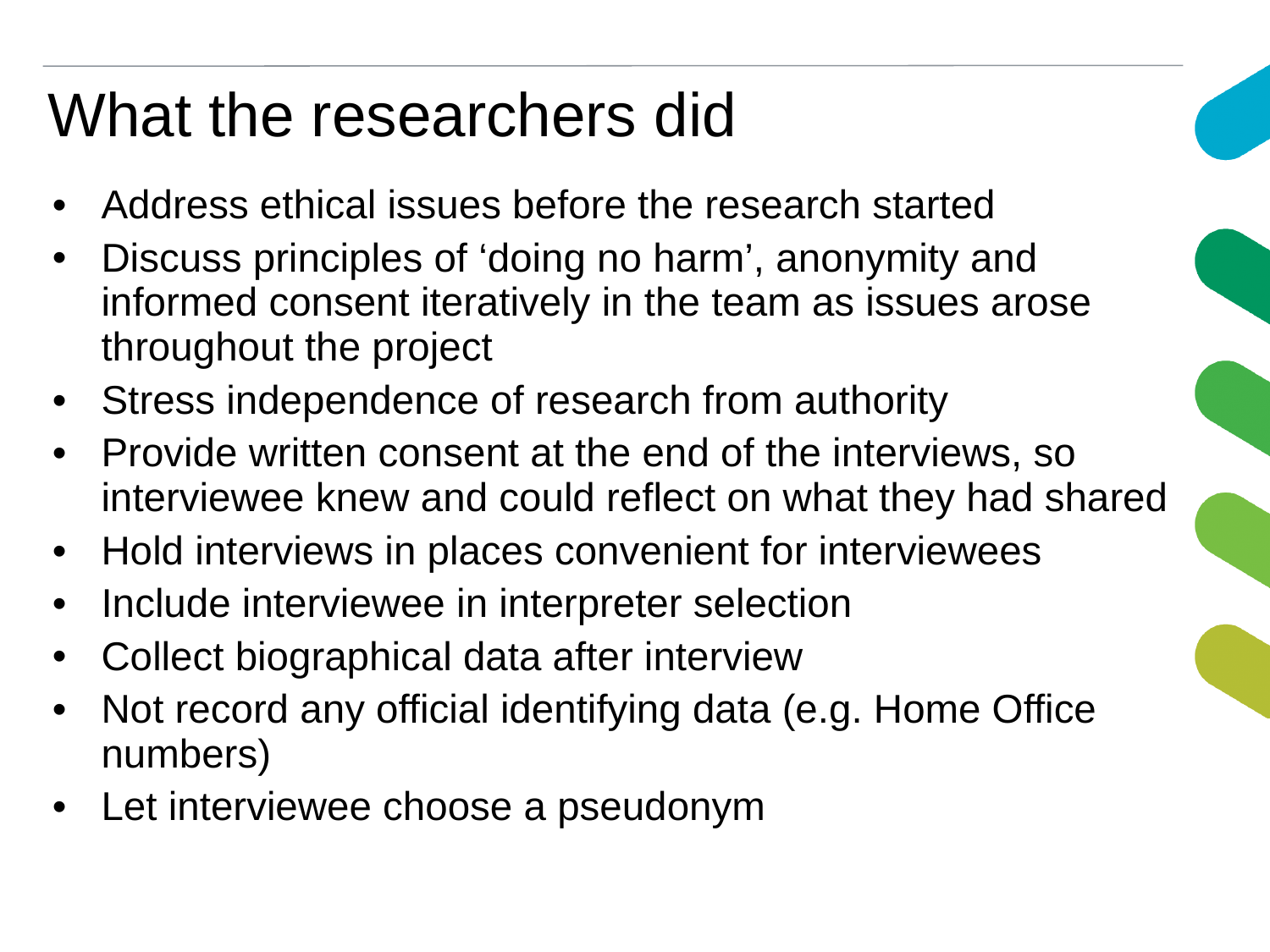

# What the researchers did
Address ethical issues before the research started
Discuss principles of ‘doing no harm’, anonymity and informed consent iteratively in the team as issues arose throughout the project
Stress independence of research from authority
Provide written consent at the end of the interviews, so interviewee knew and could reflect on what they had shared
Hold interviews in places convenient for interviewees
Include interviewee in interpreter selection
Collect biographical data after interview
Not record any official identifying data (e.g. Home Office numbers)
Let interviewee choose a pseudonym